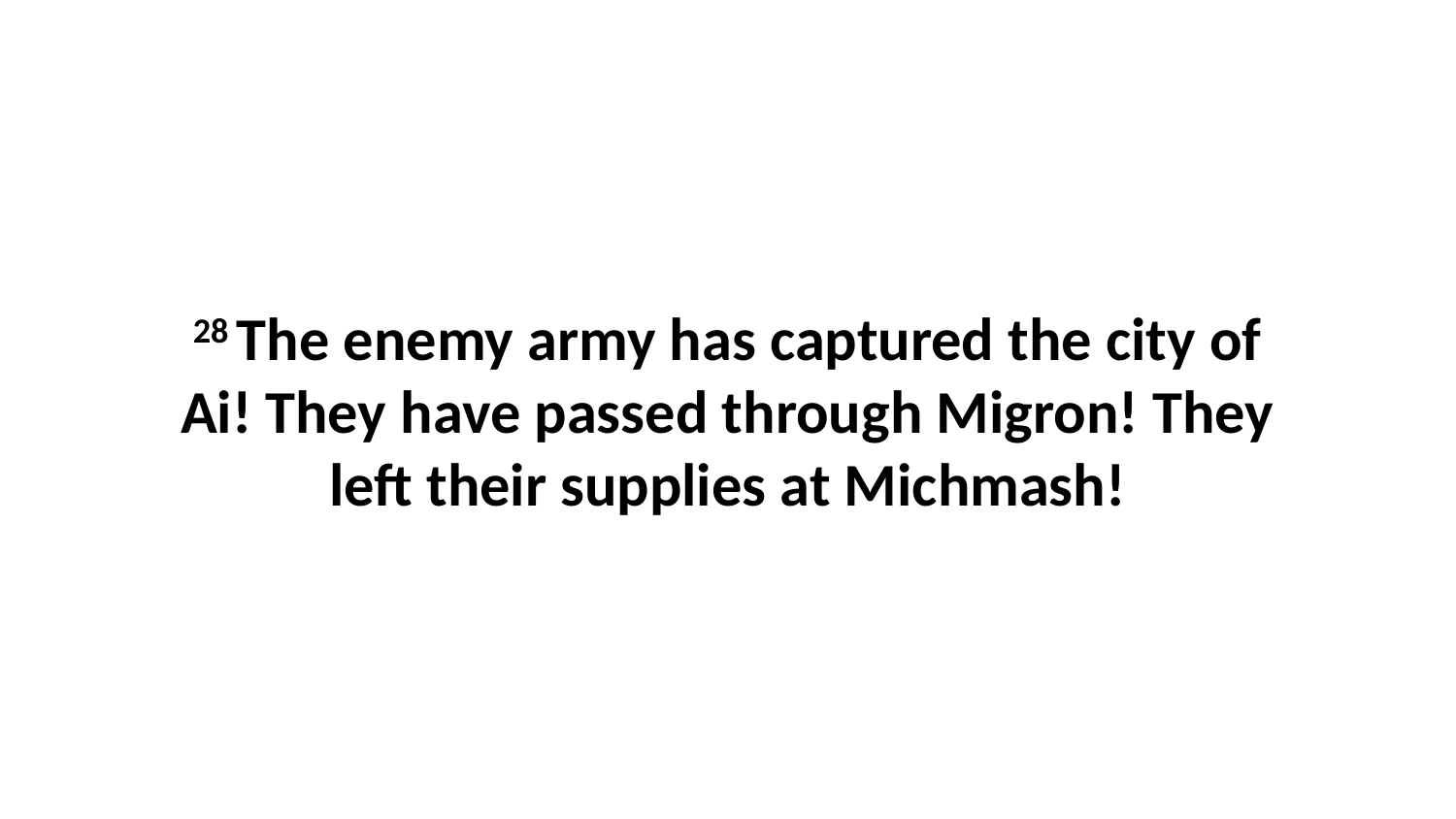

28 The enemy army has captured the city of Ai! They have passed through Migron! They left their supplies at Michmash!